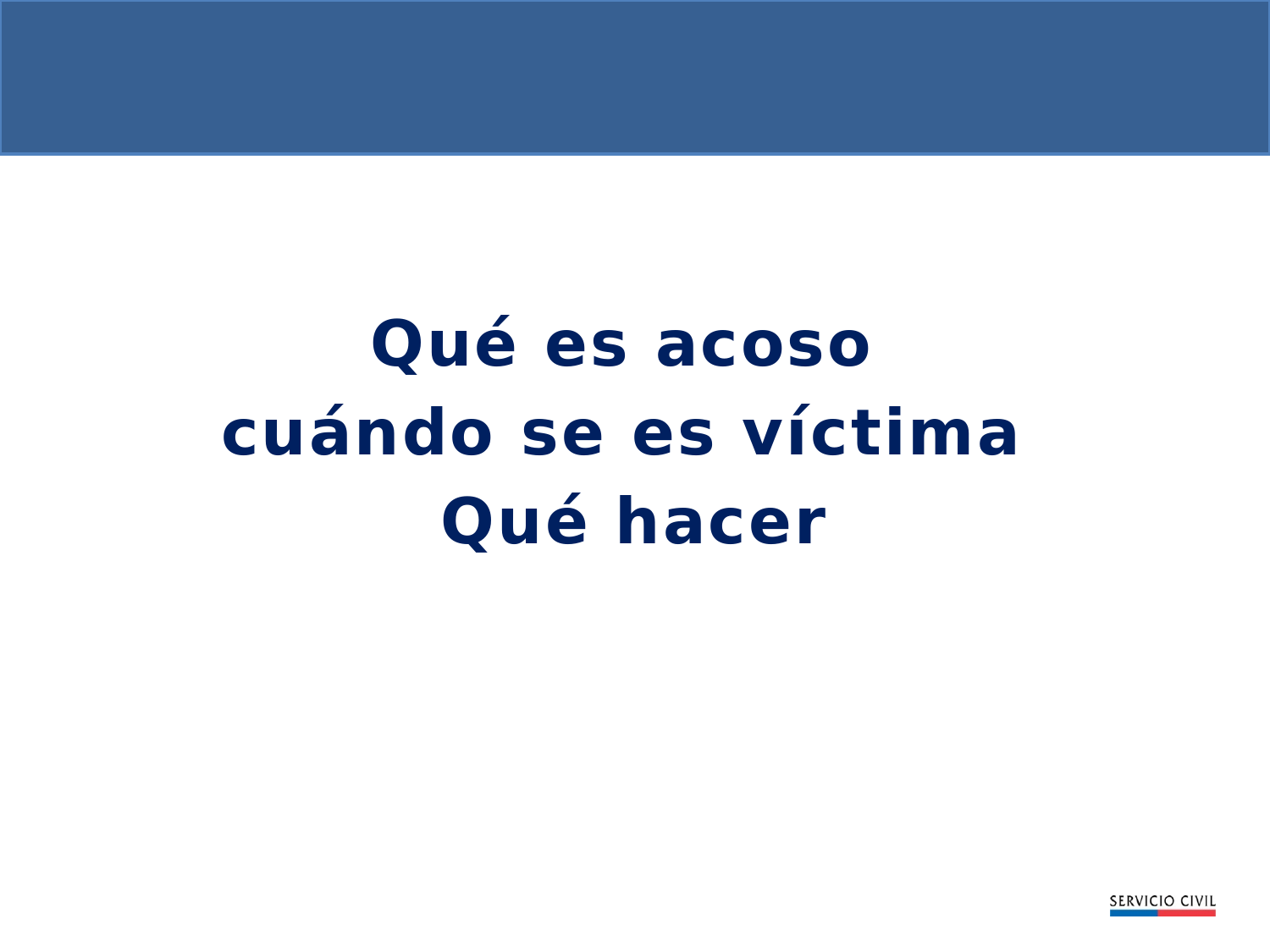

Qué es acoso
cuándo se es víctima
Qué hacer